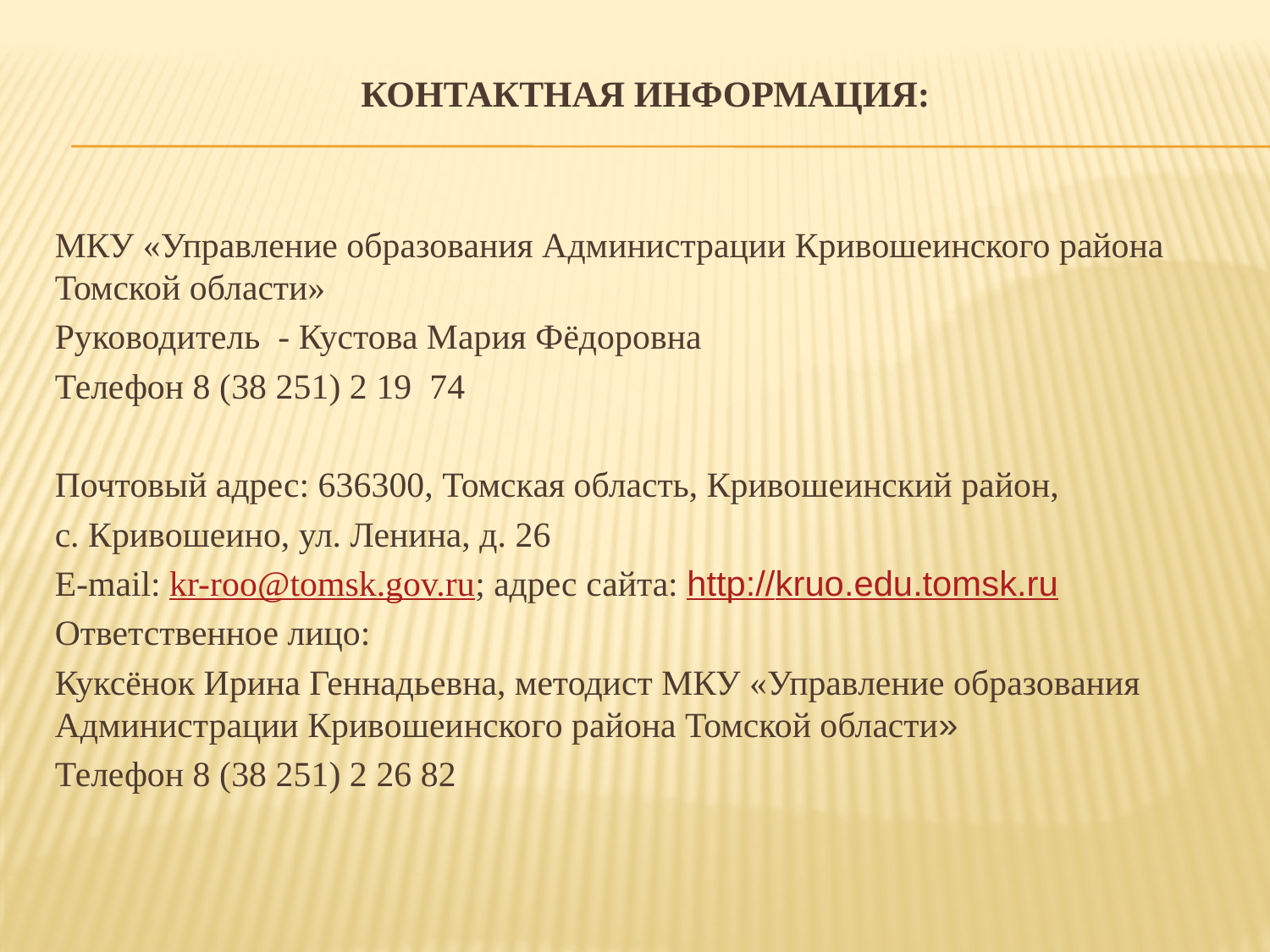

# Контактная информация:
МКУ «Управление образования Администрации Кривошеинского района Томской области»
Руководитель  - Кустова Мария Фёдоровна
Телефон 8 (38 251) 2 19  74

Почтовый адрес: 636300, Томская область, Кривошеинский район,
с. Кривошеино, ул. Ленина, д. 26
E-mail: kr-roo@tomsk.gov.ru; адрес сайта: http://kruo.edu.tomsk.ru
Ответственное лицо:
Куксёнок Ирина Геннадьевна, методист МКУ «Управление образования Администрации Кривошеинского района Томской области»
Телефон 8 (38 251) 2 26 82